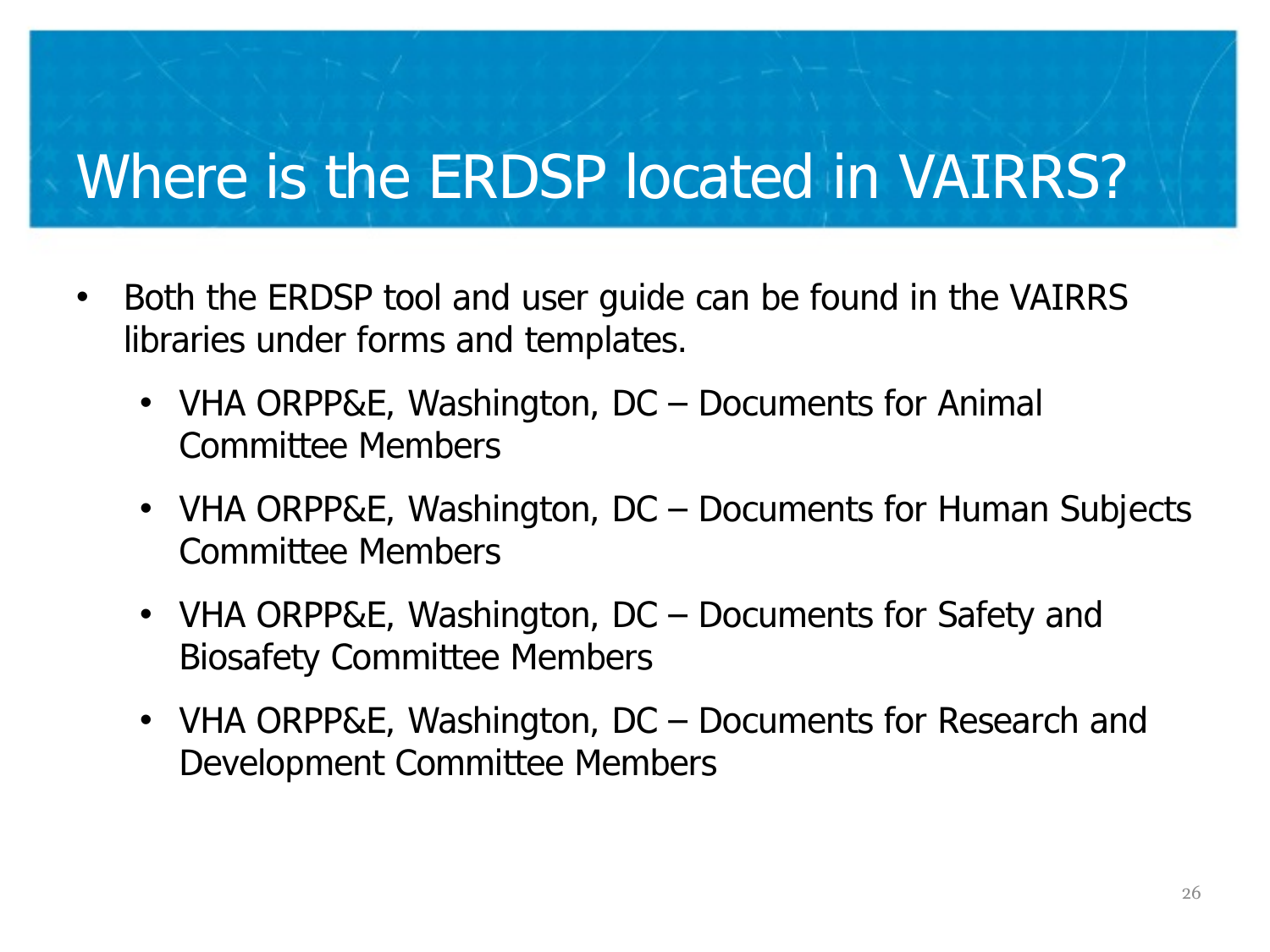

# Where is the ERDSP located in VAIRRS?
Both the ERDSP tool and user guide can be found in the VAIRRS libraries under forms and templates.
VHA ORPP&E, Washington, DC – Documents for Animal Committee Members
VHA ORPP&E, Washington, DC – Documents for Human Subjects Committee Members
VHA ORPP&E, Washington, DC – Documents for Safety and Biosafety Committee Members
VHA ORPP&E, Washington, DC – Documents for Research and Development Committee Members